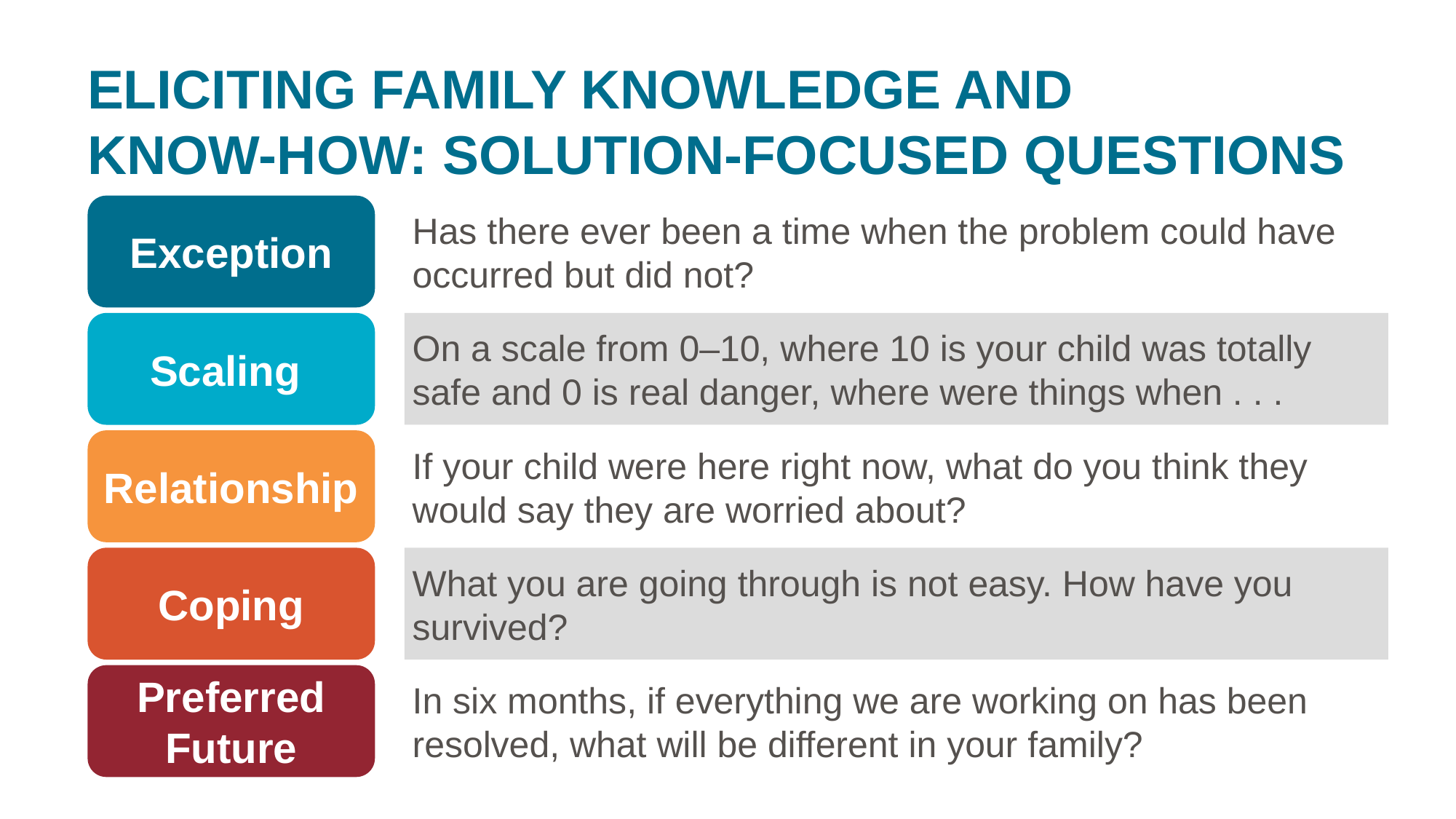

# ELICITING FAMILY Knowledge AND KNOW-HOW: SOLUTION-FOCUSED QUESTIONS
Has there ever been a time when the problem could have occurred but did not?
Exception
On a scale from 0–10, where 10 is your child was totally safe and 0 is real danger, where were things when . . .
Scaling
If your child were here right now, what do you think they would say they are worried about?
Relationship
What you are going through is not easy. How have you survived?
Coping
Preferred Future
In six months, if everything we are working on has been resolved, what will be different in your family?